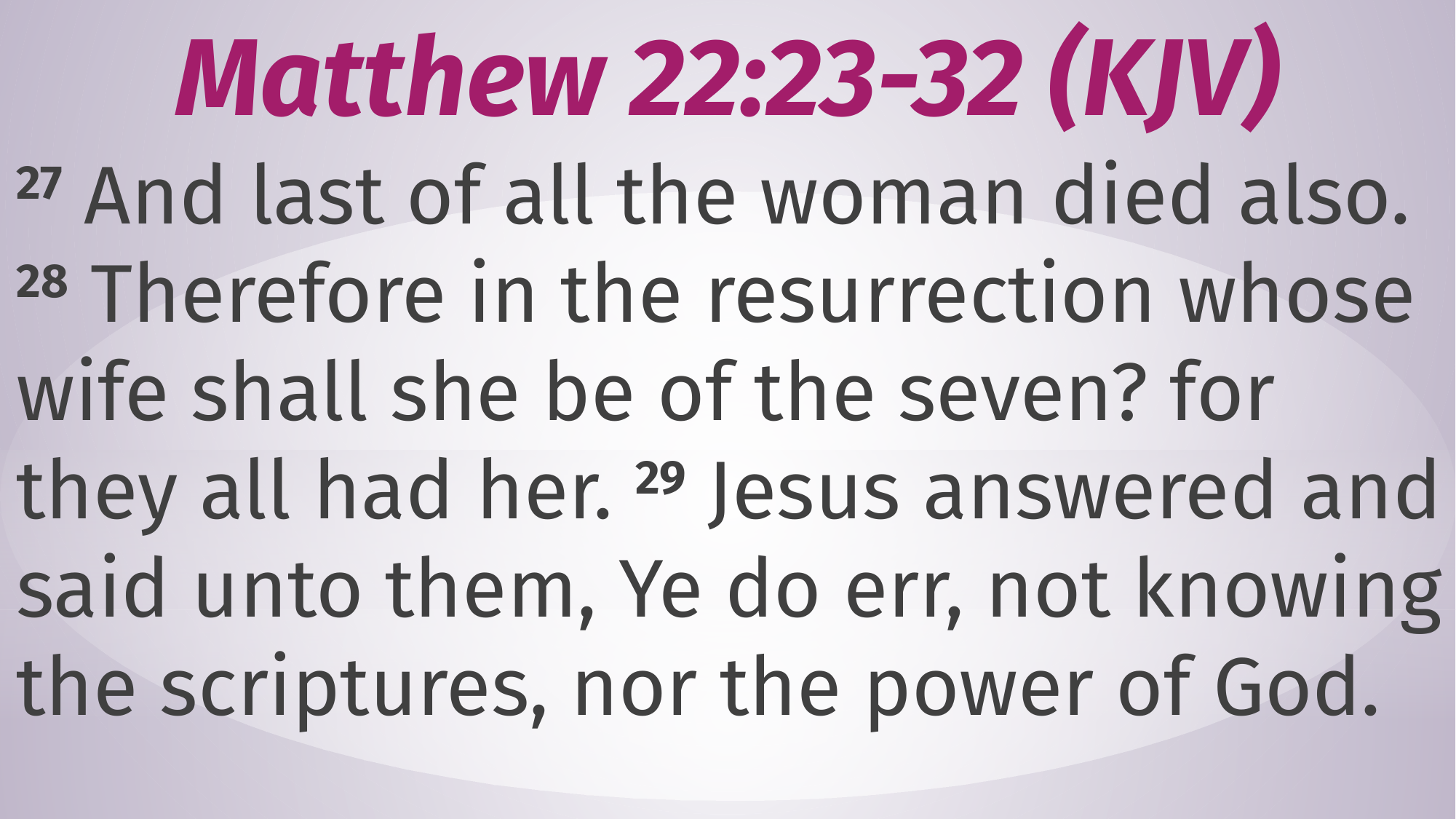

# Matthew 22:23-32 (KJV)
27 And last of all the woman died also. 28 Therefore in the resurrection whose wife shall she be of the seven? for they all had her. 29 Jesus answered and said unto them, Ye do err, not knowing the scriptures, nor the power of God.